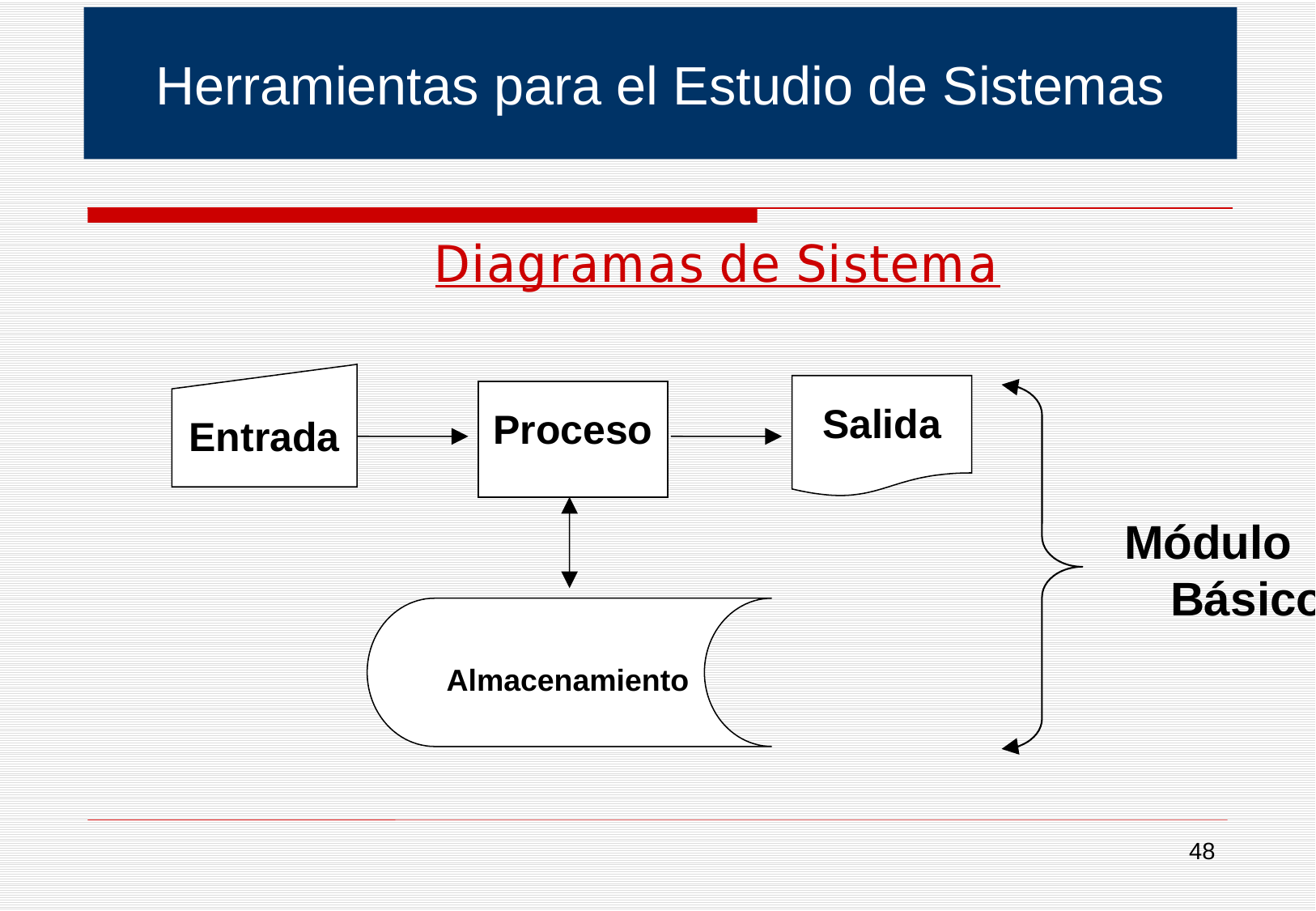

Herramientas para el Estudio de Sistemas
Diagramas de Sistema

Entrada

Salida

Proceso

Módulo Básico

Almacenamiento
48